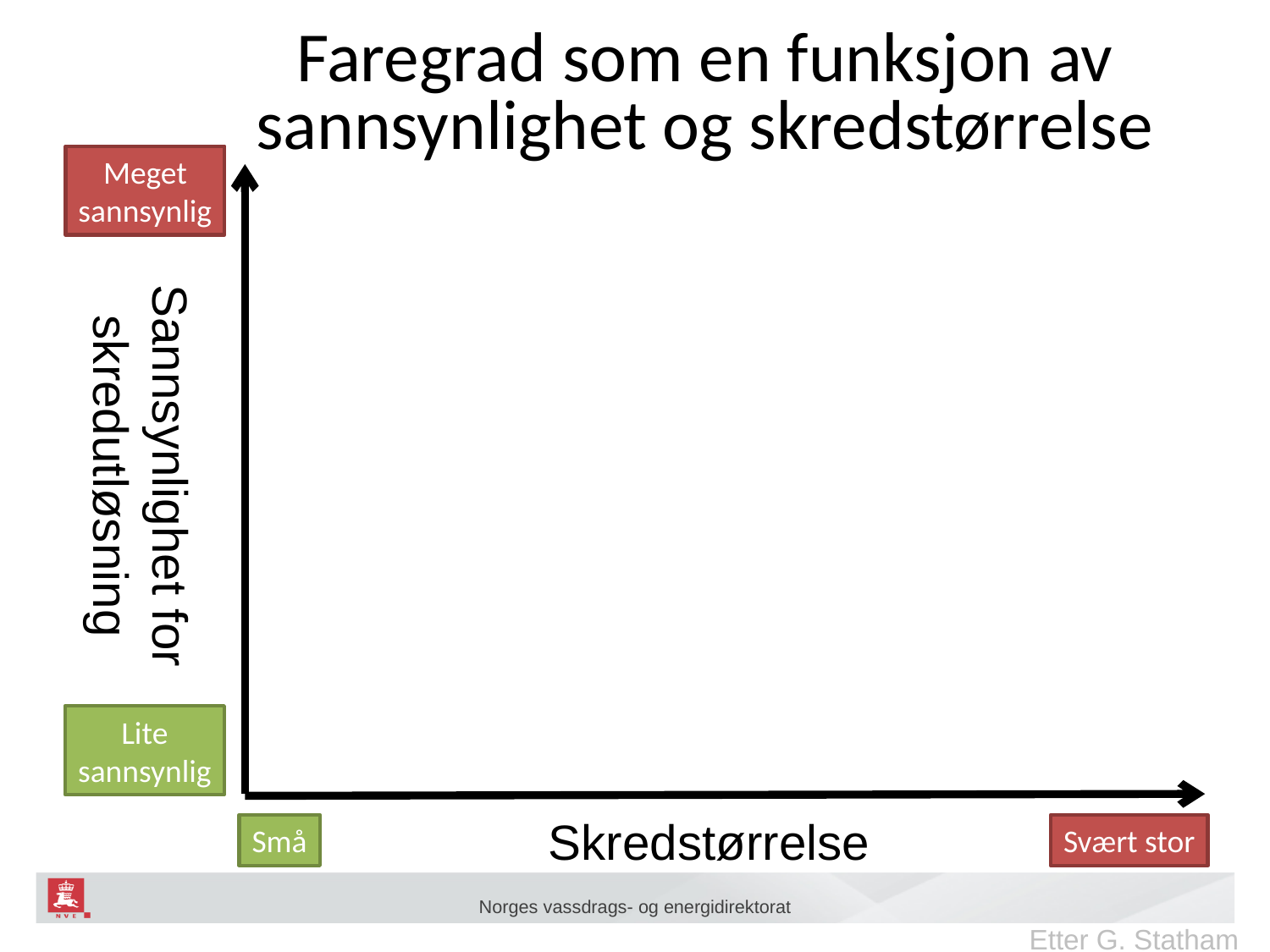

Faregrad som en funksjon av sannsynlighet og skredstørrelse
Meget
sannsynlig
Sannsynlighet for skredutløsning
Lite
sannsynlig
Skredstørrelse
Små
Svært stor
Etter G. Statham